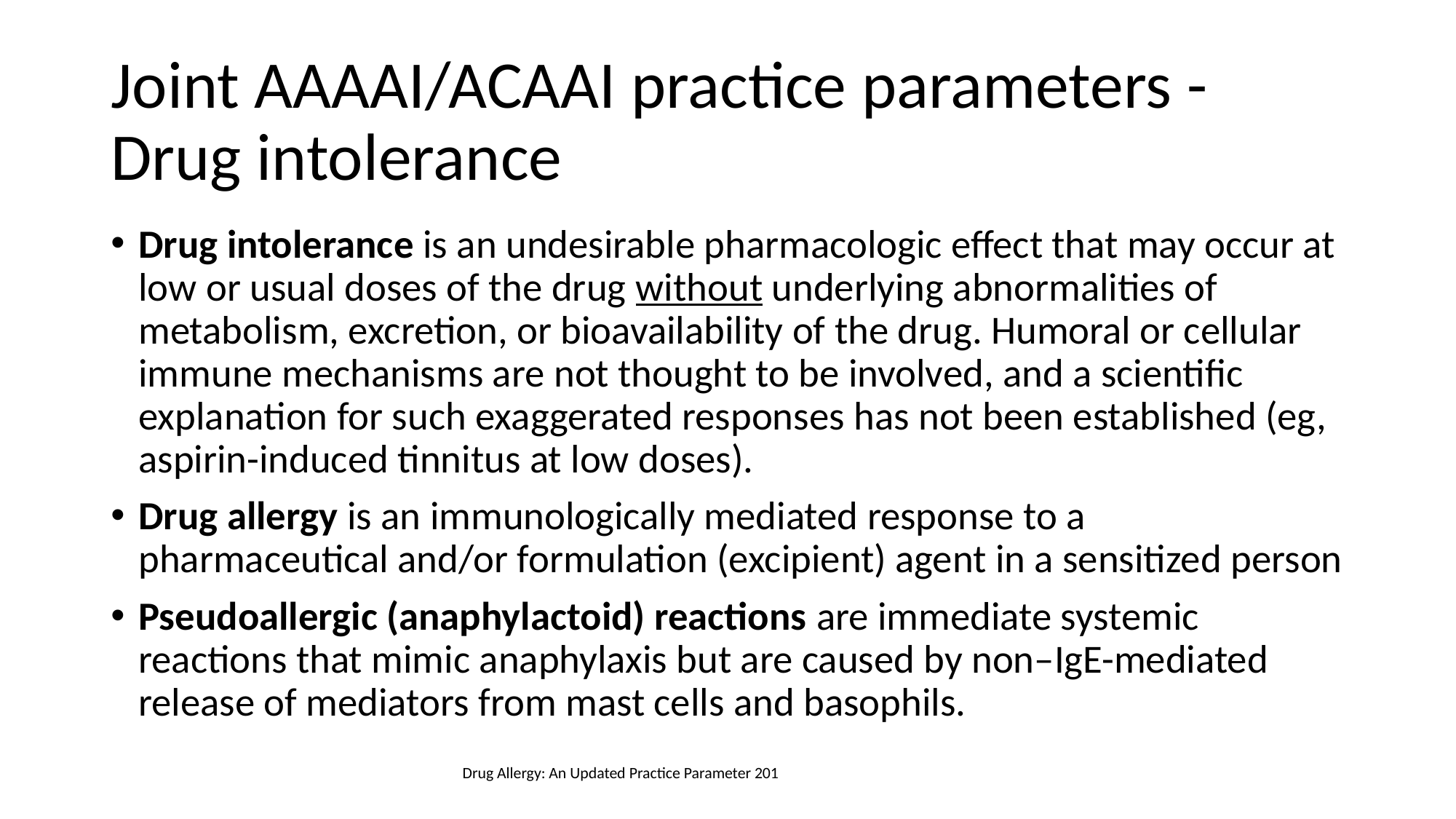

# Joint AAAAI/ACAAI practice parameters - Drug intolerance
Drug intolerance is an undesirable pharmacologic effect that may occur at low or usual doses of the drug without underlying abnormalities of metabolism, excretion, or bioavailability of the drug. Humoral or cellular immune mechanisms are not thought to be involved, and a scientific explanation for such exaggerated responses has not been established (eg, aspirin-induced tinnitus at low doses).
Drug allergy is an immunologically mediated response to a pharmaceutical and/or formulation (excipient) agent in a sensitized person
Pseudoallergic (anaphylactoid) reactions are immediate systemic reactions that mimic anaphylaxis but are caused by non–IgE-mediated release of mediators from mast cells and basophils.
Drug Allergy: An Updated Practice Parameter 201